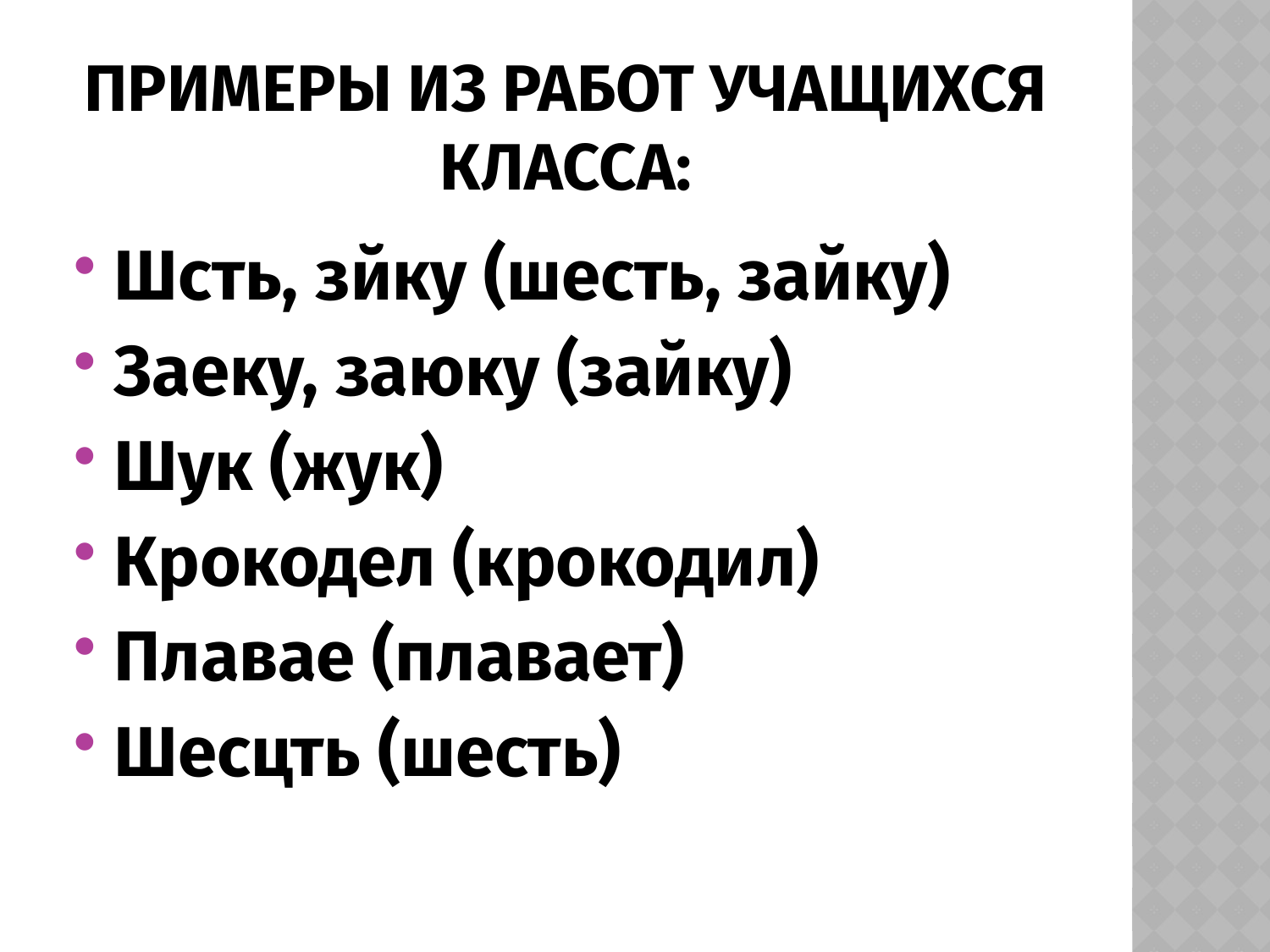

# Примеры из работ учащихся класса:
Шсть, зйку (шесть, зайку)
Заеку, заюку (зайку)
Шук (жук)
Крокодел (крокодил)
Плавае (плавает)
Шесцть (шесть)